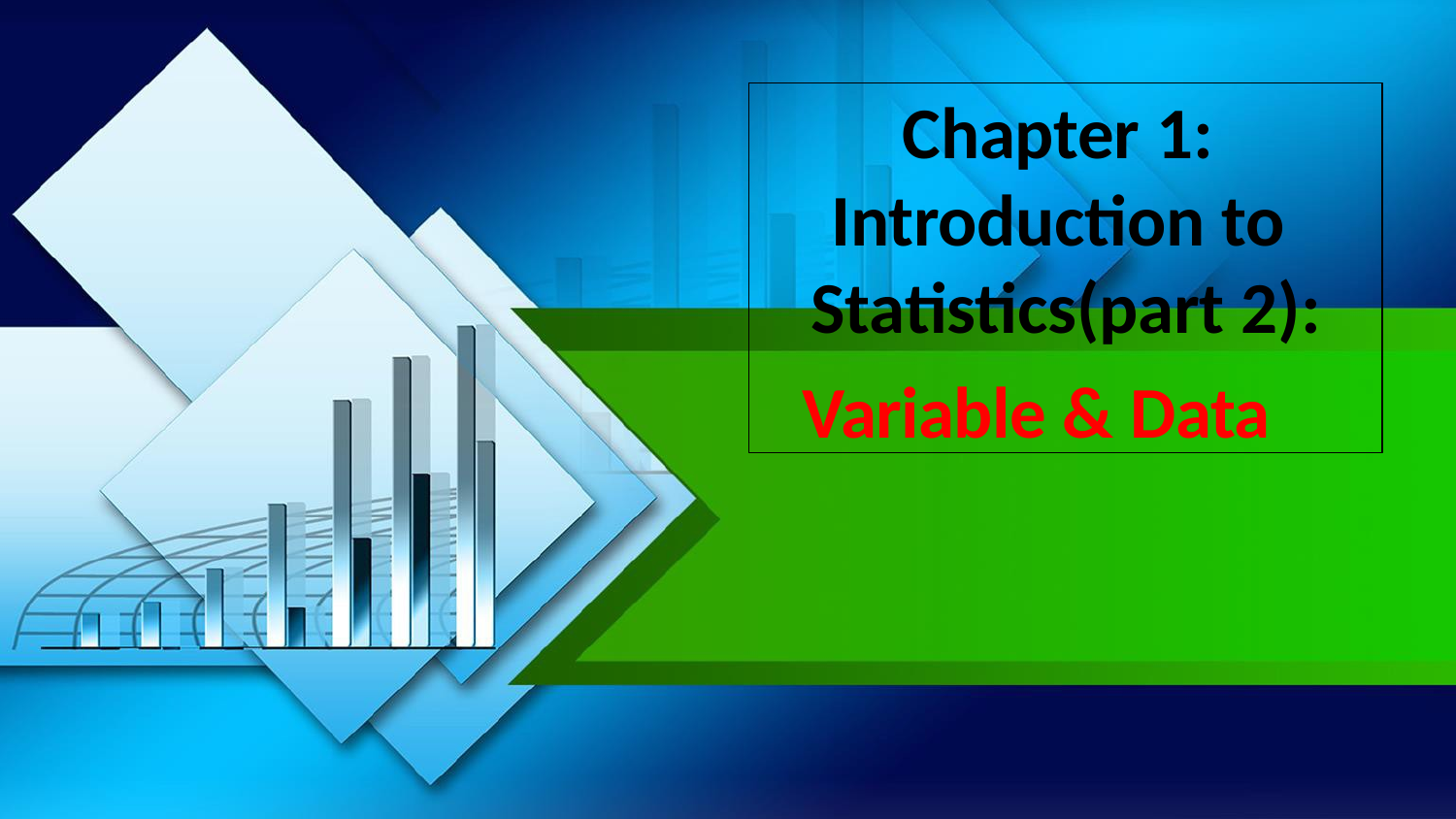

Chapter 1:  Introduction to  Statistics(part 2):
Variable & Data